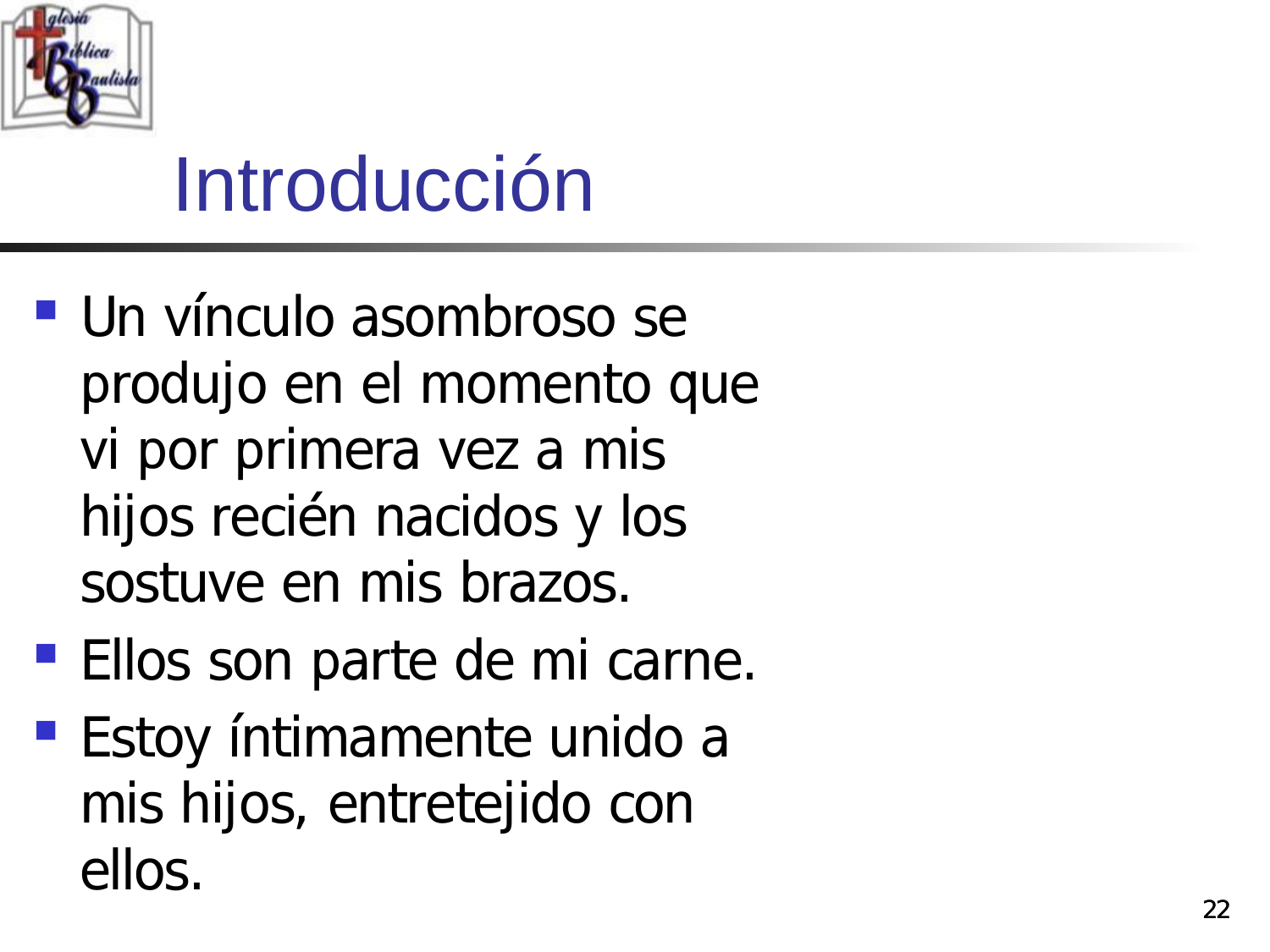

# Introducción
Un vínculo asombroso se produjo en el momento que vi por primera vez a mis hijos recién nacidos y los sostuve en mis brazos.
Ellos son parte de mi carne.
Estoy íntimamente unido a mis hijos, entretejido con ellos.

22
22